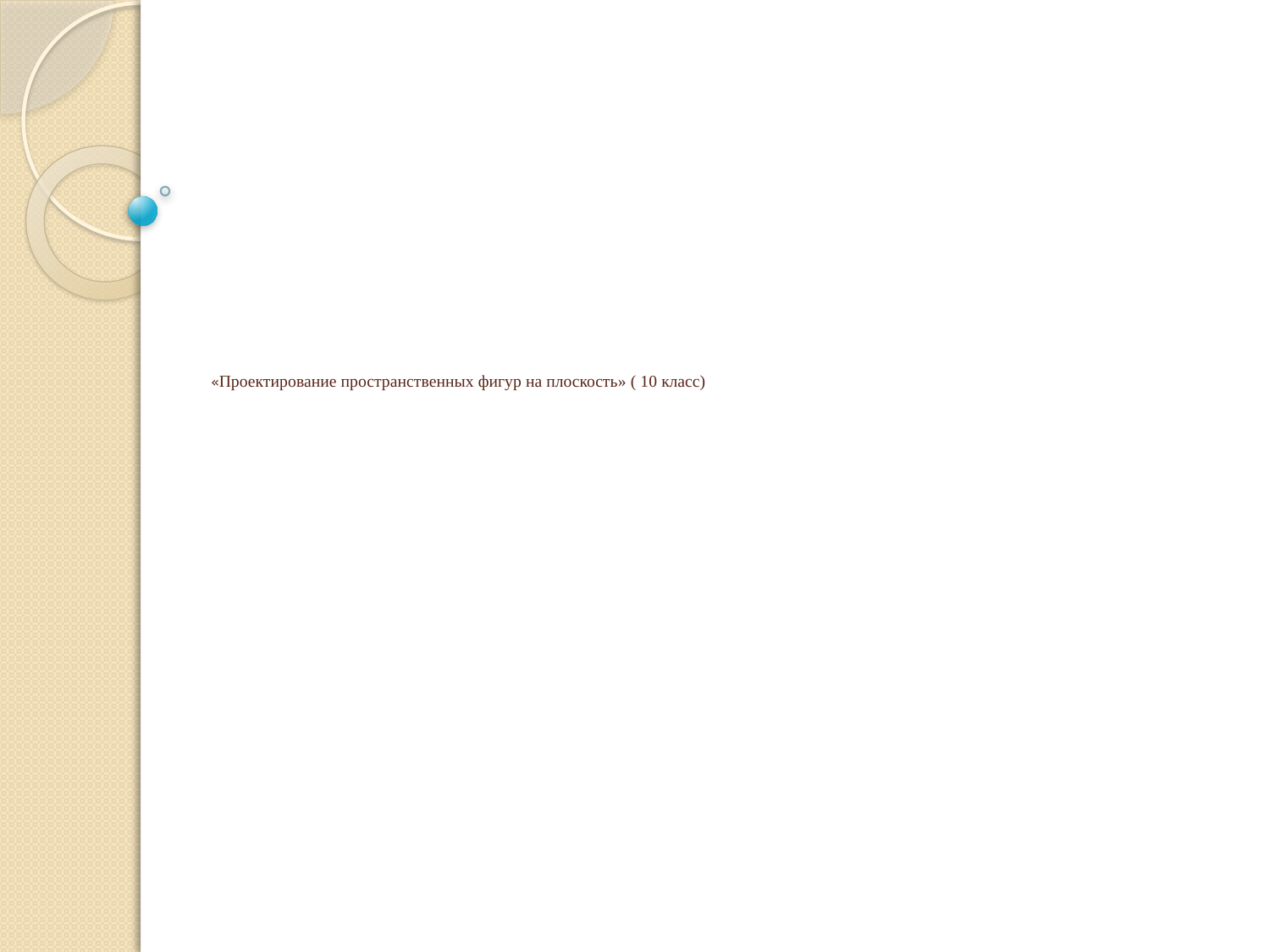

# «Проектирование пространственных фигур на плоскость» ( 10 класс)